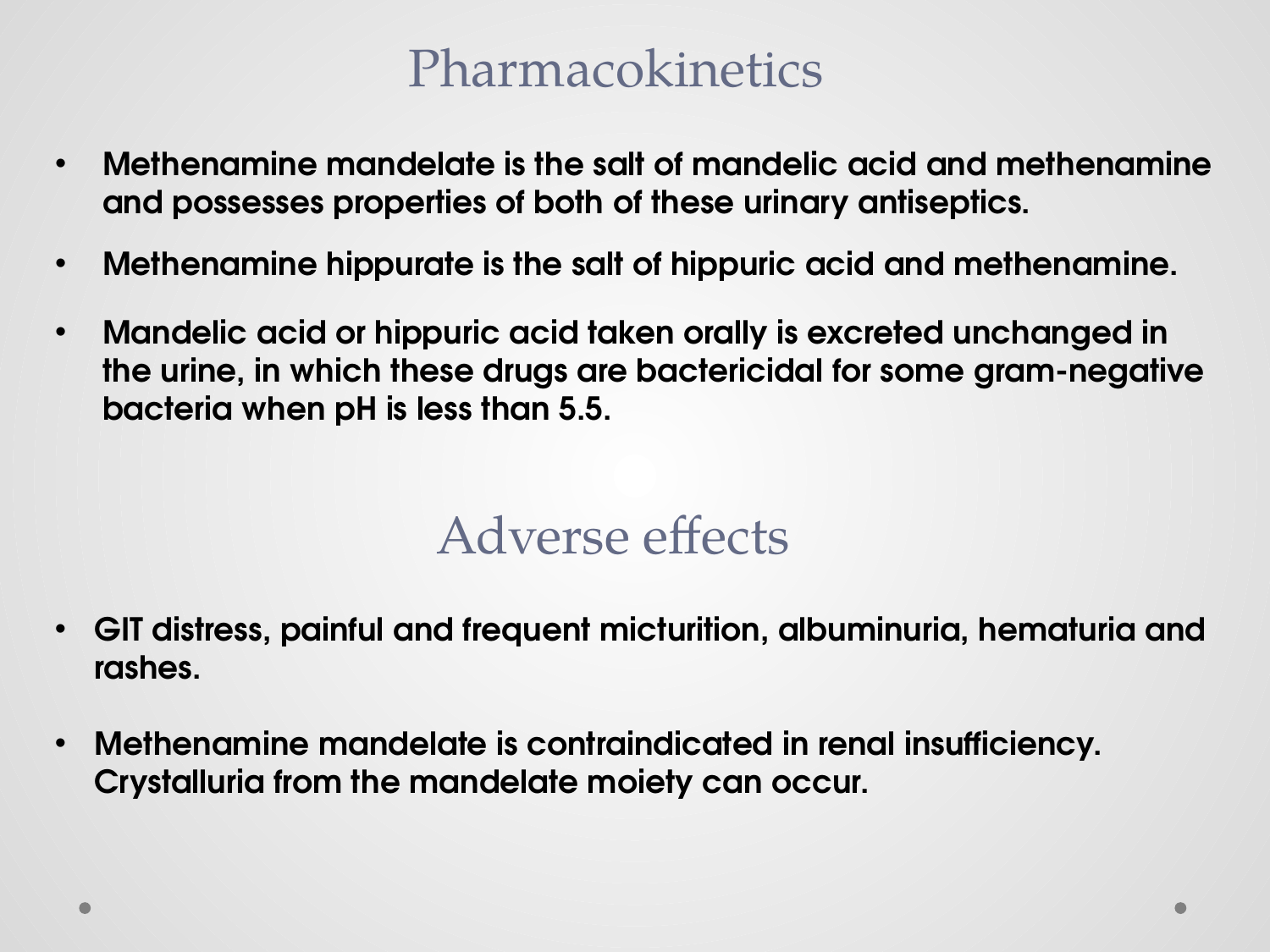

# Pharmacokinetics
Methenamine mandelate is the salt of mandelic acid and methenamine and possesses properties of both of these urinary antiseptics.

Methenamine hippurate is the salt of hippuric acid and methenamine.

Mandelic acid or hippuric acid taken orally is excreted unchanged in the urine, in which these drugs are bactericidal for some gram-negative bacteria when pH is less than 5.5.
Adverse effects
GIT distress, painful and frequent micturition, albuminuria, hematuria and rashes.

Methenamine mandelate is contraindicated in renal insufficiency. Crystalluria from the mandelate moiety can occur.